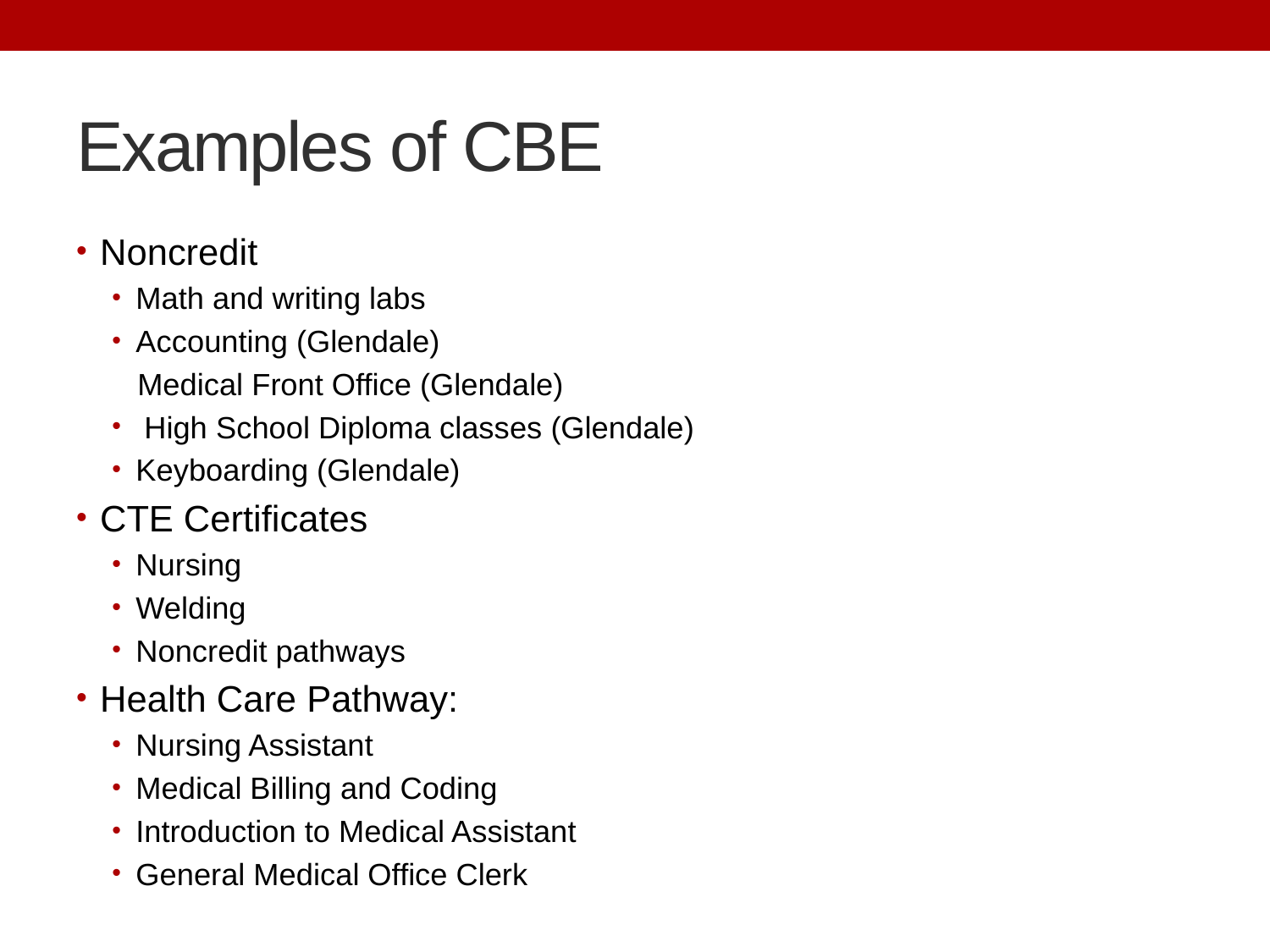

# Examples of CBE
Noncredit
Math and writing labs
Accounting (Glendale)
   Medical Front Office (Glendale)
 High School Diploma classes (Glendale)
Keyboarding (Glendale)
CTE Certificates
Nursing
Welding
Noncredit pathways
Health Care Pathway:
Nursing Assistant
Medical Billing and Coding
Introduction to Medical Assistant
General Medical Office Clerk